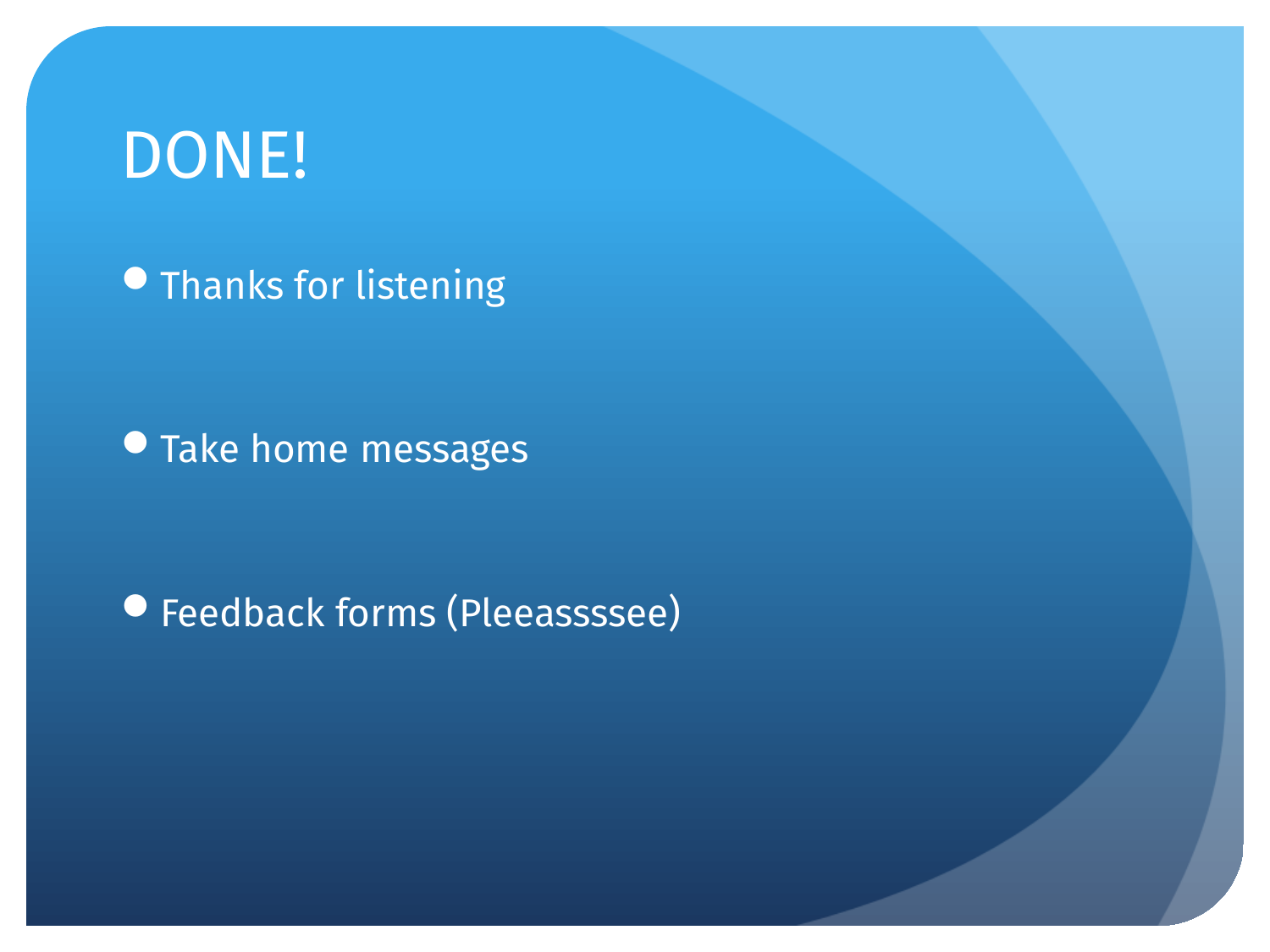

# DONE!
Thanks for listening

Take home messages

Feedback forms (Pleeassssee)